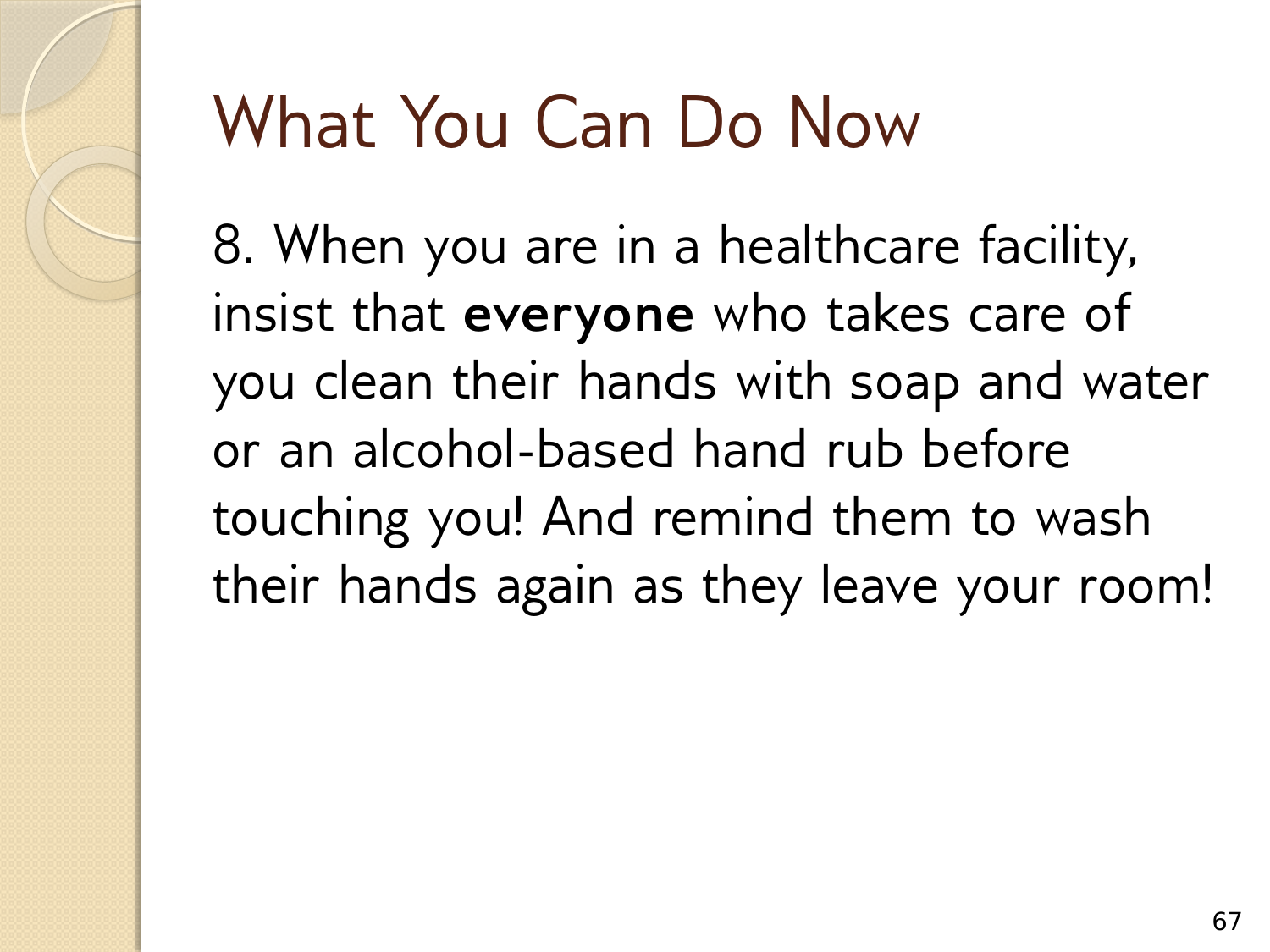

# What You Can Do Now
8. When you are in a healthcare facility, insist that everyone who takes care of you clean their hands with soap and water or an alcohol-based hand rub before touching you! And remind them to wash their hands again as they leave your room!

67